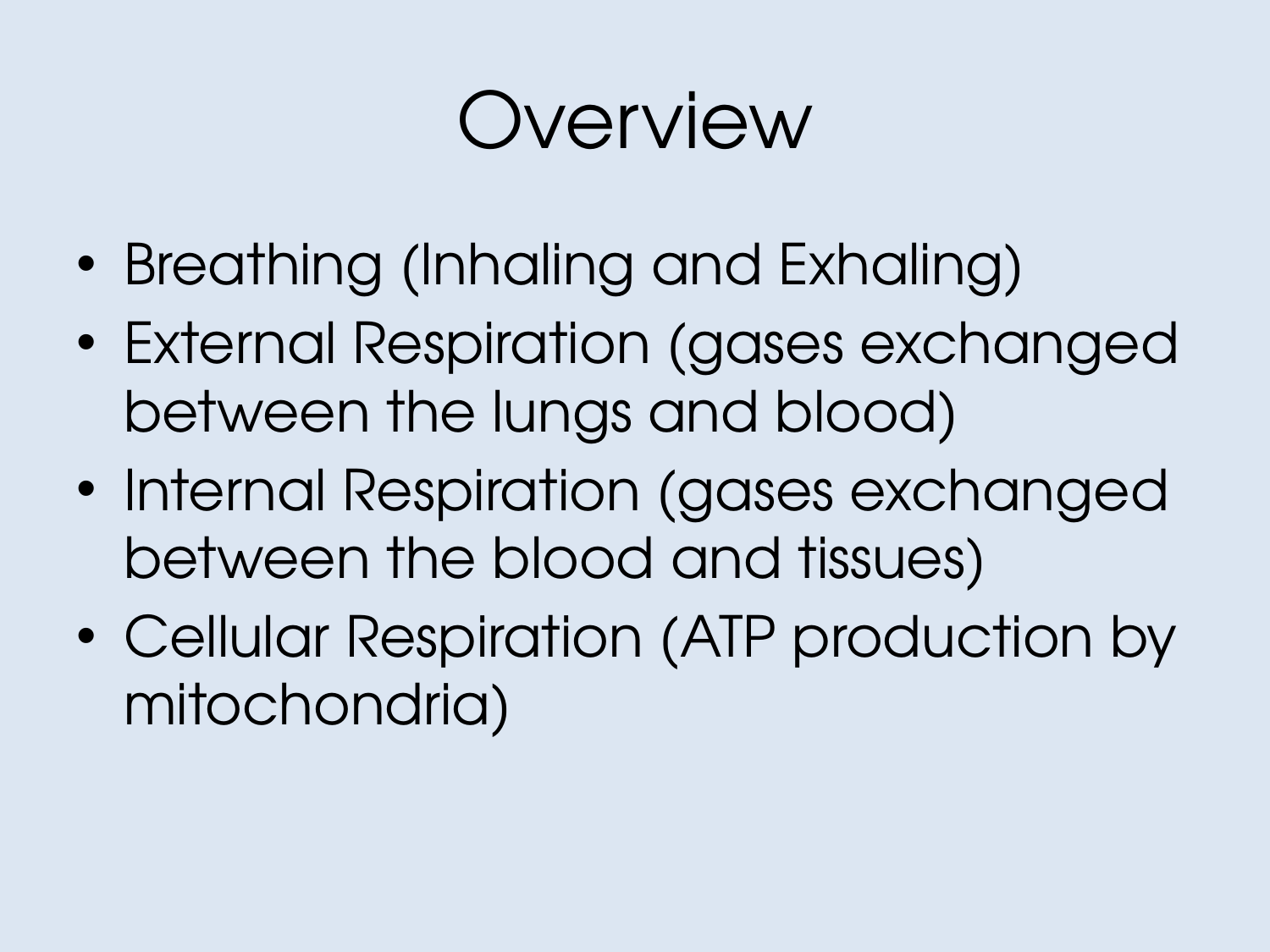

# Overview
Breathing (Inhaling and Exhaling)
External Respiration (gases exchanged between the lungs and blood)
Internal Respiration (gases exchanged between the blood and tissues)
Cellular Respiration (ATP production by mitochondria)